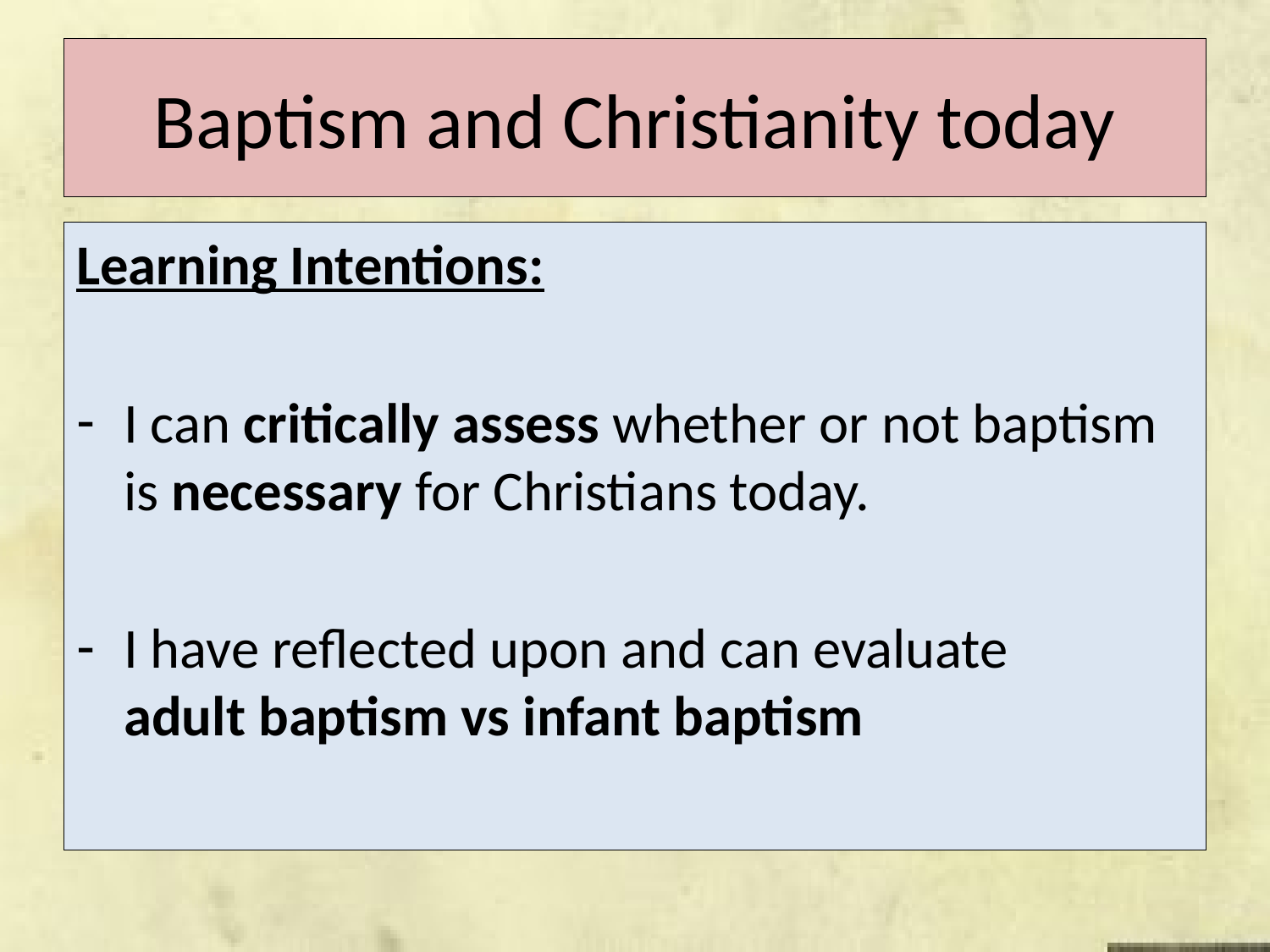

# Baptism and Christianity today
Learning Intentions:

I can critically assess whether or not baptism is necessary for Christians today.

I have reflected upon and can evaluate      adult baptism vs infant baptism